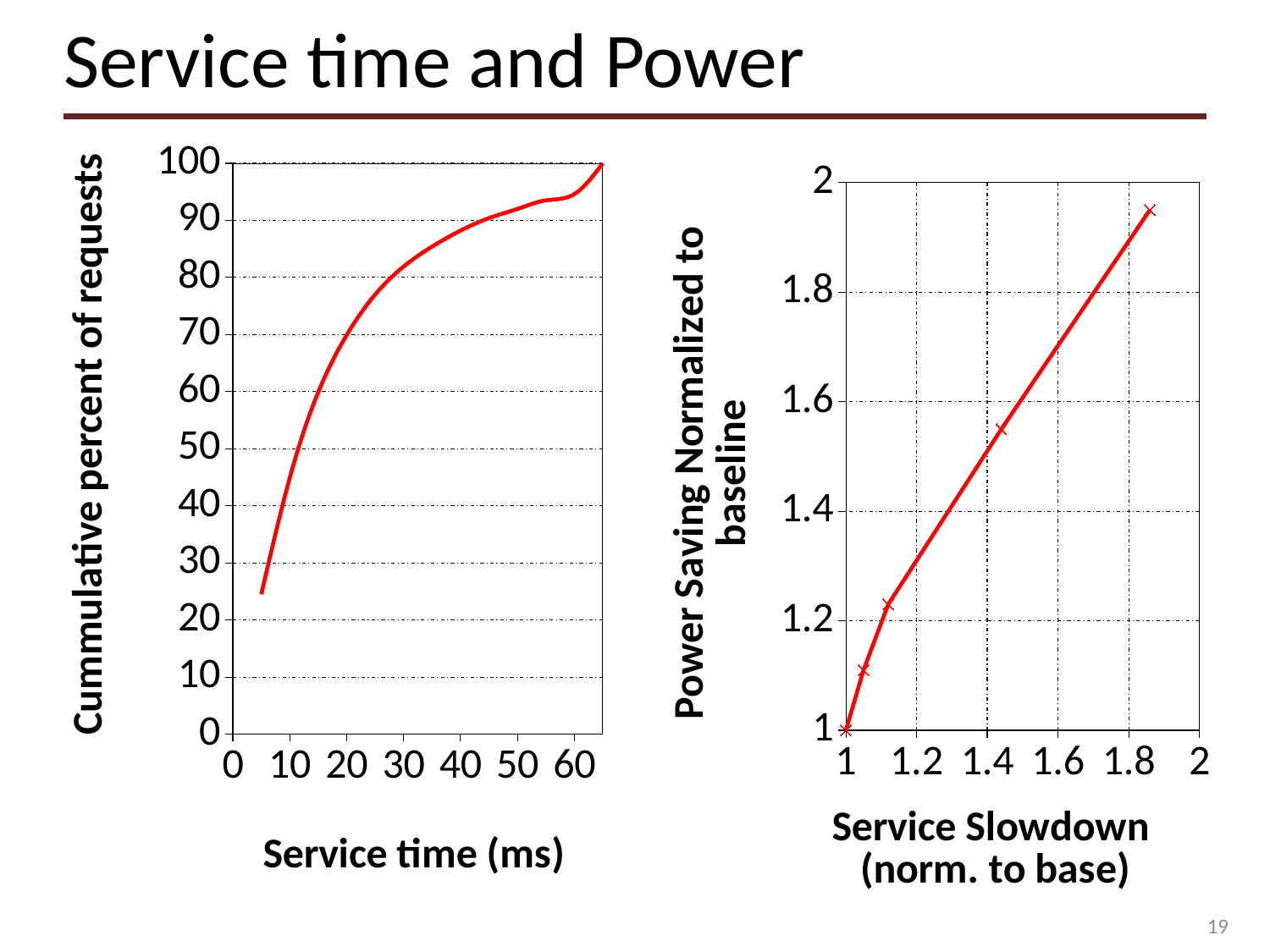

# Service time and Power

### Chart

| Category |  |
|---|---|

### Chart

| Category |  |
|---|---|
19